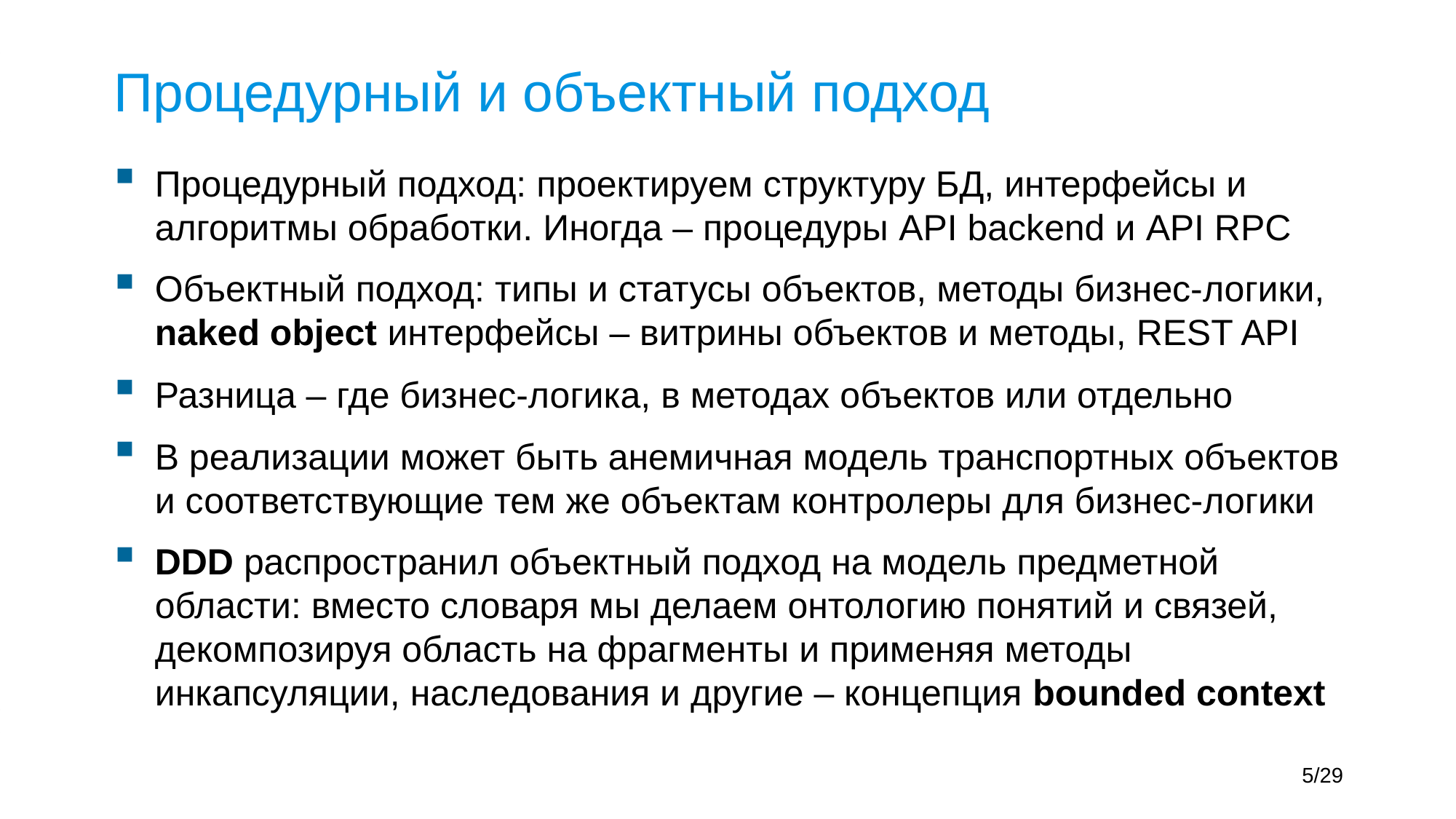

# Процедурный и объектный подход
Процедурный подход: проектируем структуру БД, интерфейсы и алгоритмы обработки. Иногда – процедуры API backend и API RPC
Объектный подход: типы и статусы объектов, методы бизнес-логики, naked object интерфейсы – витрины объектов и методы, REST API
Разница – где бизнес-логика, в методах объектов или отдельно
В реализации может быть анемичная модель транспортных объектов и соответствующие тем же объектам контролеры для бизнес-логики
DDD распространил объектный подход на модель предметной области: вместо словаря мы делаем онтологию понятий и связей, декомпозируя область на фрагменты и применяя методы инкапсуляции, наследования и другие – концепция bounded context
5/29